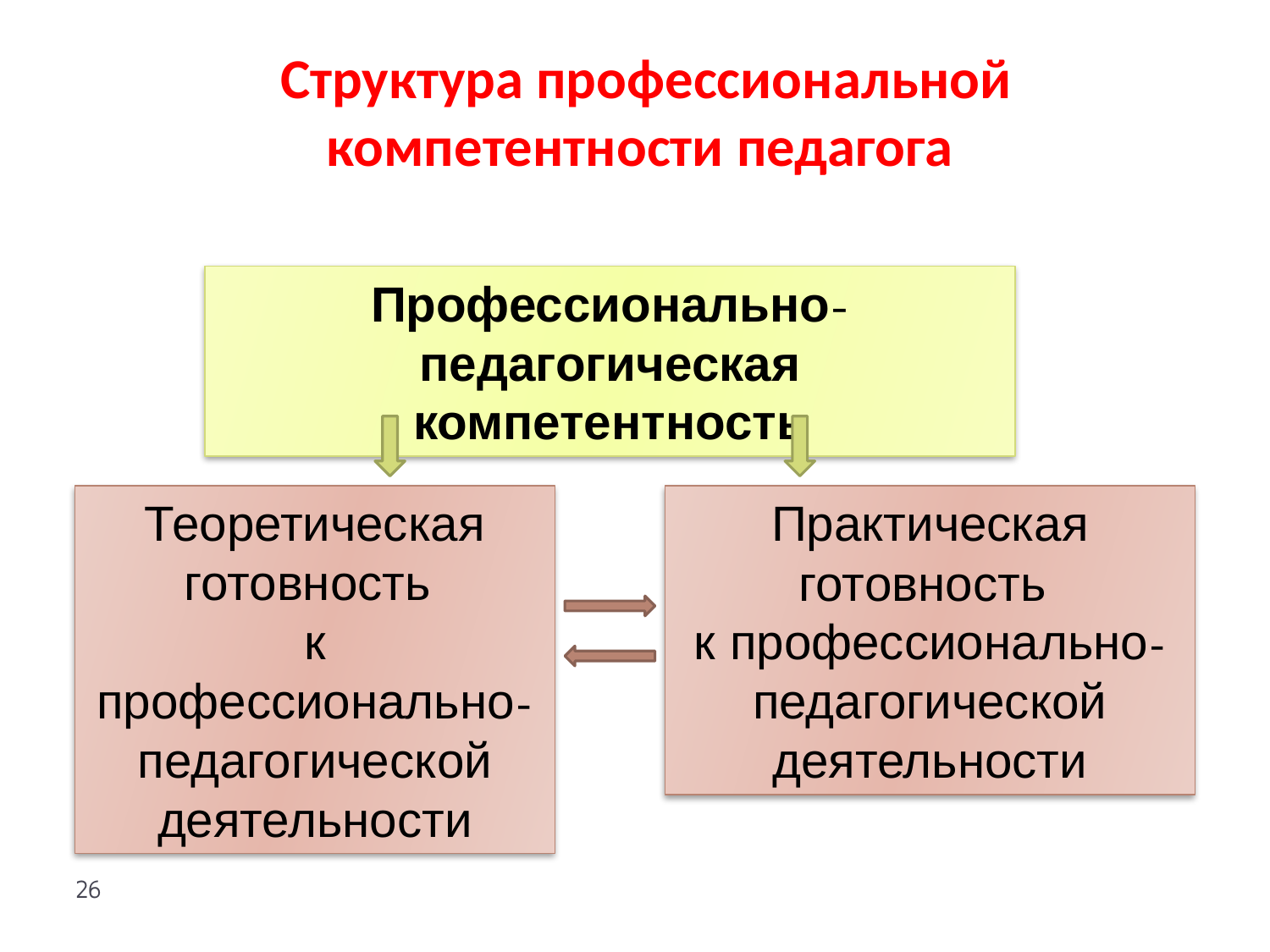

Структура профессиональной компетентности педагога
Профессионально-педагогическая компетентность

Теоретическая готовность
к профессионально-педагогической деятельности
Практическая готовность
к профессионально-педагогической деятельности

26